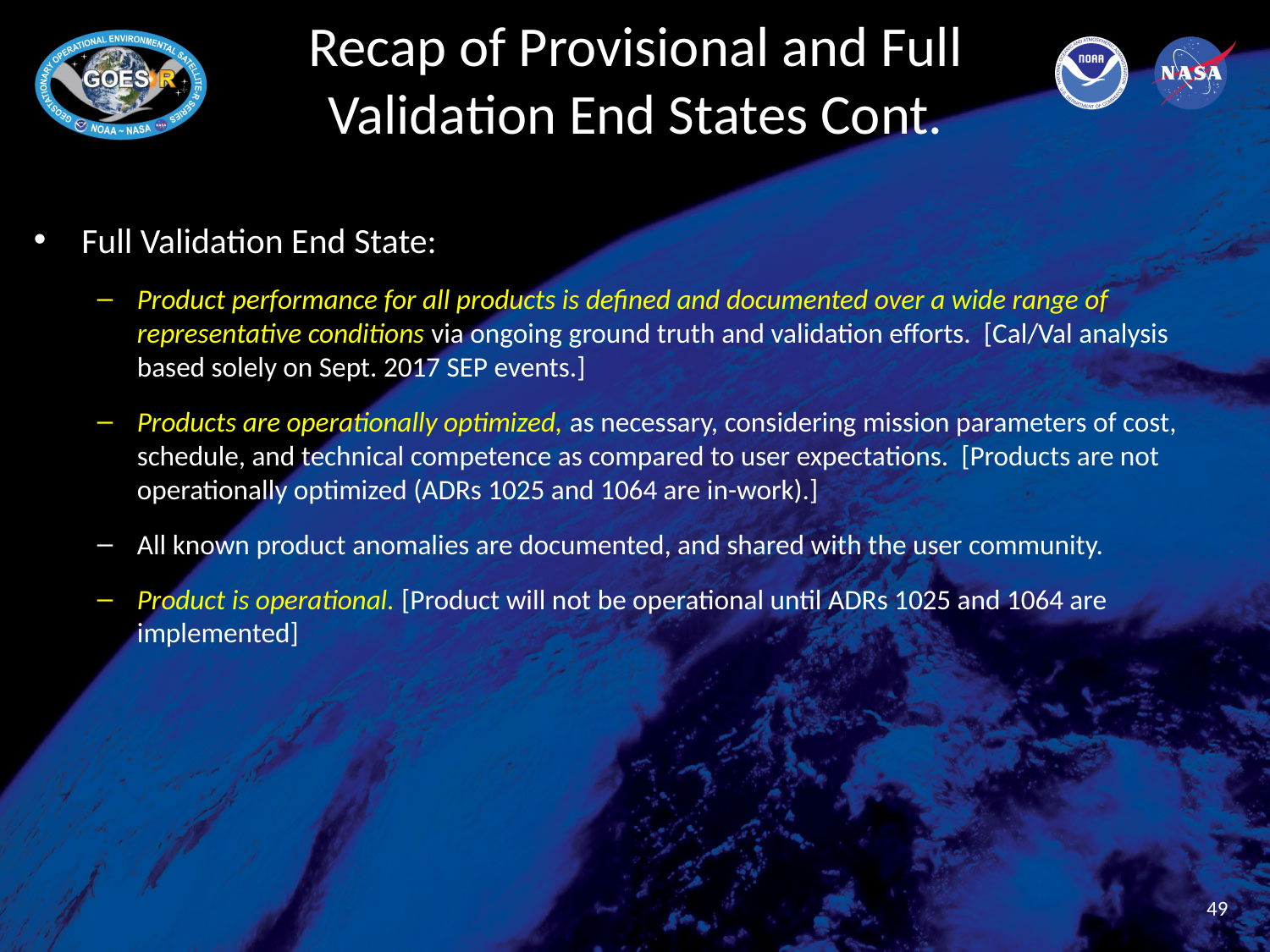

# Recap of Provisional and Full Validation End States Cont.
Full Validation End State:
Product performance for all products is defined and documented over a wide range of representative conditions via ongoing ground truth and validation efforts.  [Cal/Val analysis based solely on Sept. 2017 SEP events.]
Products are operationally optimized, as necessary, considering mission parameters of cost, schedule, and technical competence as compared to user expectations.  [Products are not operationally optimized (ADRs 1025 and 1064 are in-work).]
All known product anomalies are documented, and shared with the user community.
Product is operational. [Product will not be operational until ADRs 1025 and 1064 are implemented]

49